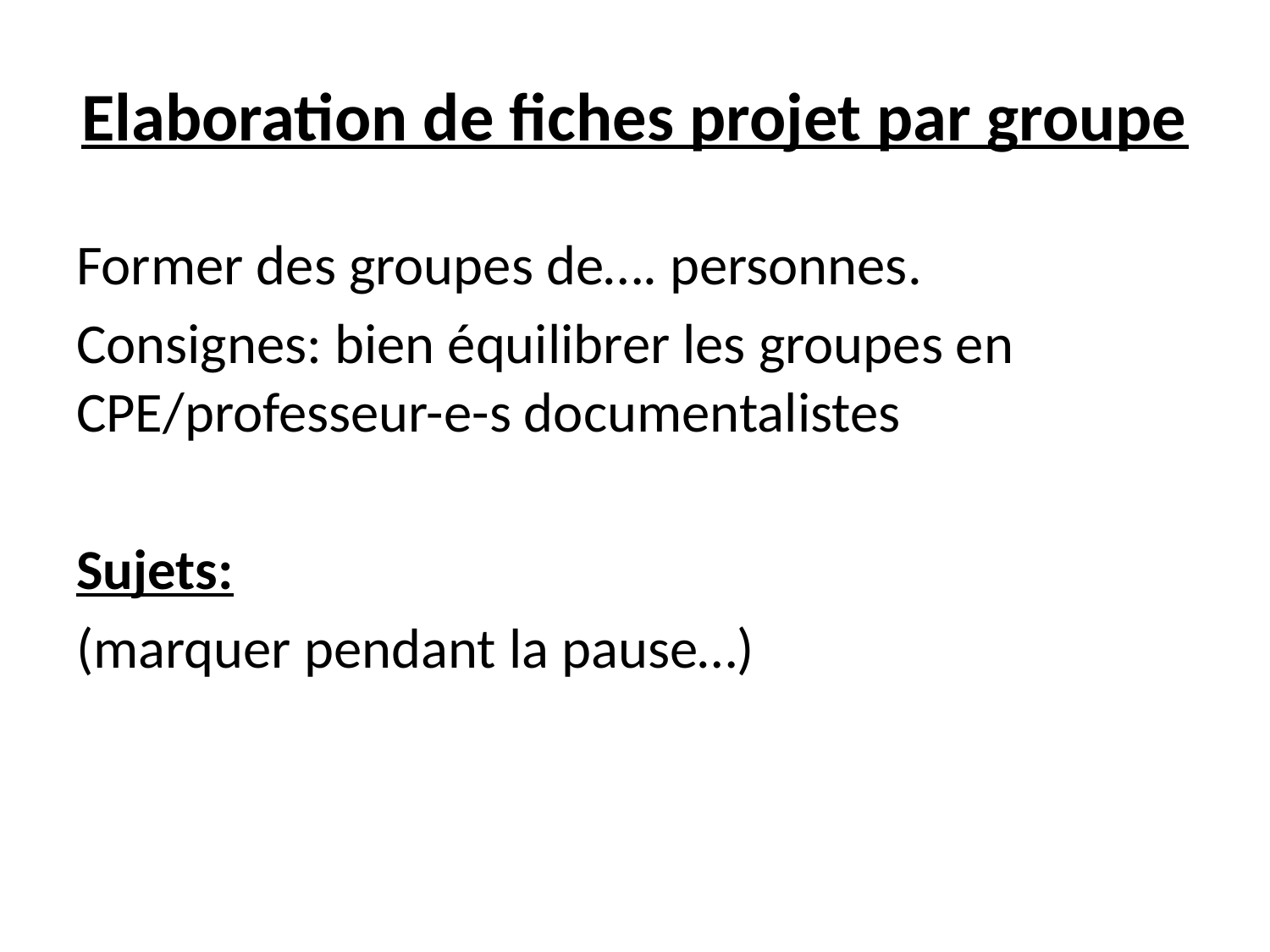

# Elaboration de fiches projet par groupe
Former des groupes de…. personnes.
Consignes: bien équilibrer les groupes en CPE/professeur-e-s documentalistes

Sujets:
(marquer pendant la pause…)